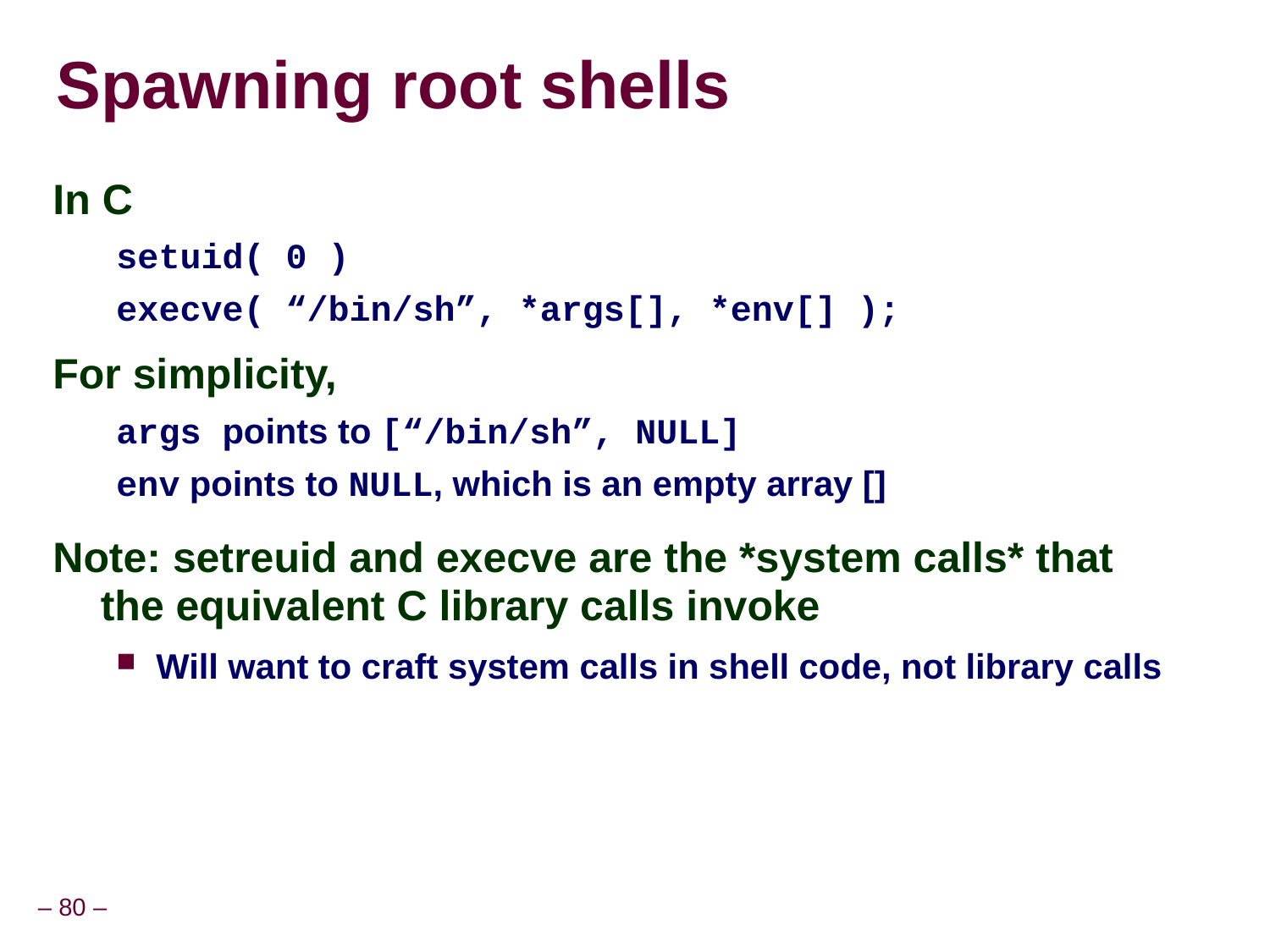

# Spawning root shells
In C
setuid( 0 )
execve( “/bin/sh”, *args[], *env[] );
For simplicity,
args points to [“/bin/sh”, NULL]
env points to NULL, which is an empty array []
Note: setreuid and execve are the *system calls* that the equivalent C library calls invoke
Will want to craft system calls in shell code, not library calls